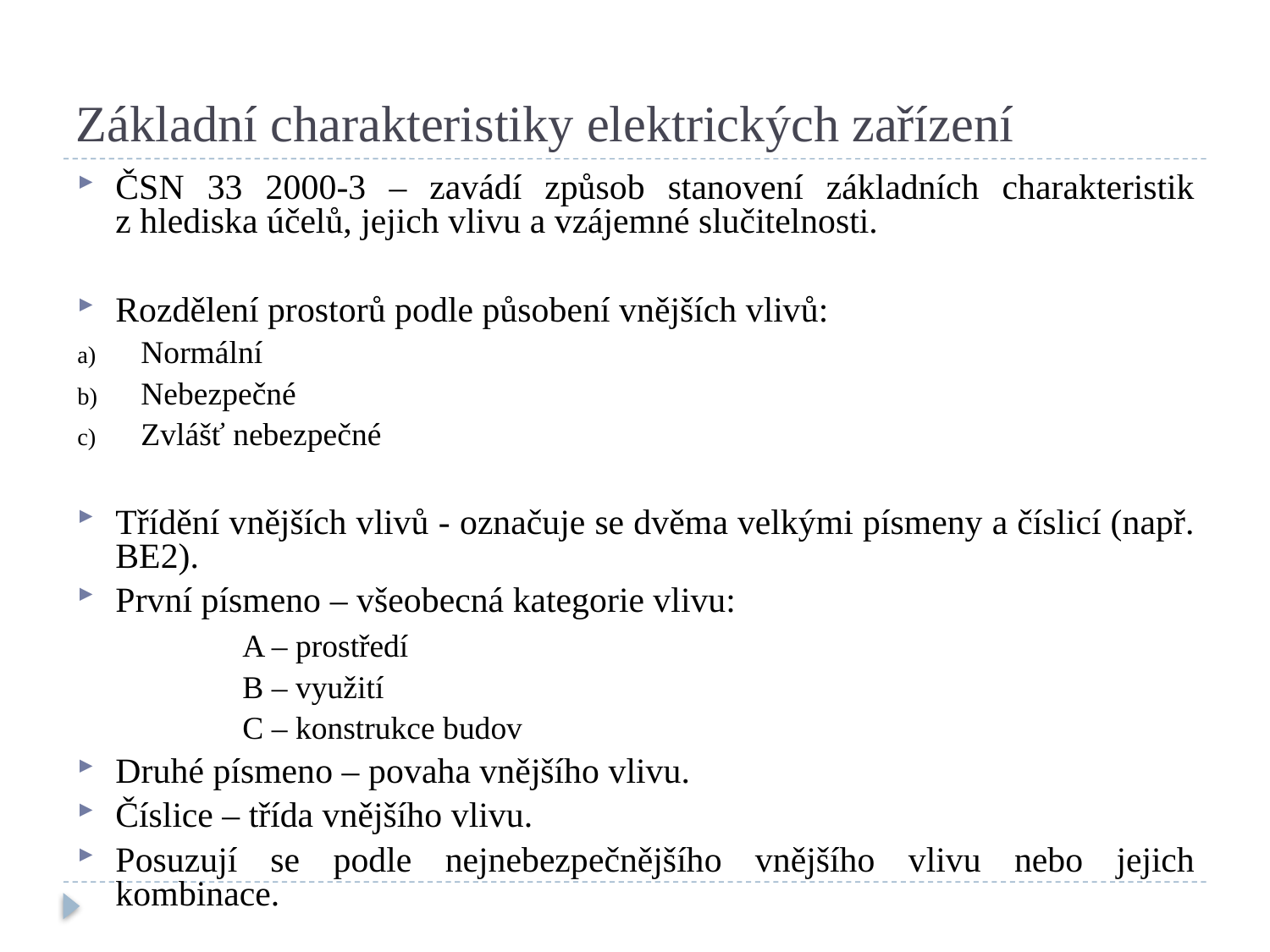

# Základní charakteristiky elektrických zařízení
ČSN 33 2000-3 – zavádí způsob stanovení základních charakteristik z hlediska účelů, jejich vlivu a vzájemné slučitelnosti.

Rozdělení prostorů podle působení vnějších vlivů:
Normální
Nebezpečné
Zvlášť nebezpečné

Třídění vnějších vlivů - označuje se dvěma velkými písmeny a číslicí (např. BE2).
První písmeno – všeobecná kategorie vlivu:
		A – prostředí
		B – využití
		C – konstrukce budov
Druhé písmeno – povaha vnějšího vlivu.
Číslice – třída vnějšího vlivu.
Posuzují se podle nejnebezpečnějšího vnějšího vlivu nebo jejich kombinace.